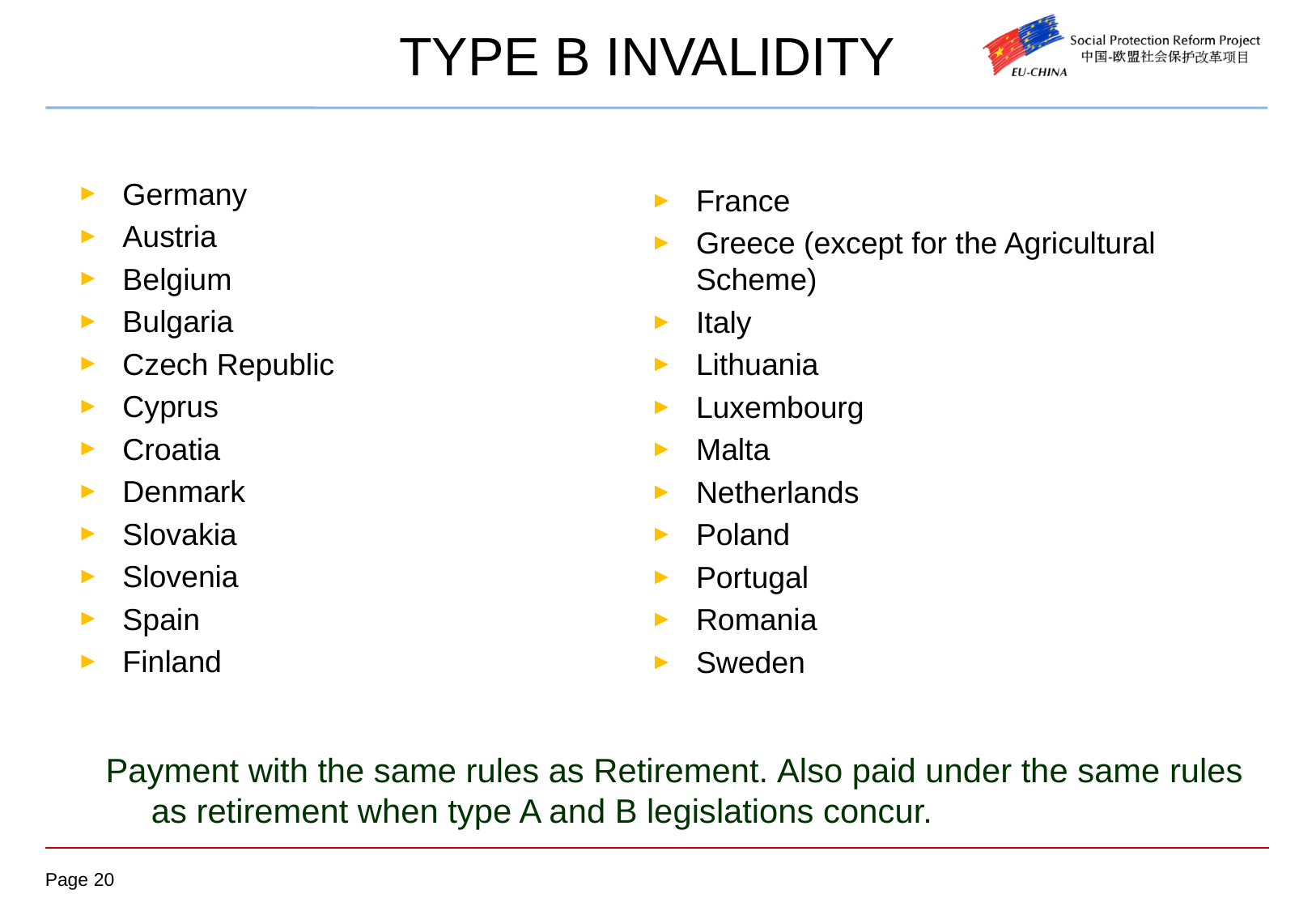

# TYPE B INVALIDITY

France
Greece (except for the Agricultural Scheme)
Italy
Lithuania
Luxembourg
Malta
Netherlands
Poland
Portugal
Romania
Sweden

Germany
Austria
Belgium
Bulgaria
Czech Republic
Cyprus
Croatia
Denmark
Slovakia
Slovenia
Spain
Finland

Payment with the same rules as Retirement. Also paid under the same rules as retirement when type A and B legislations concur.